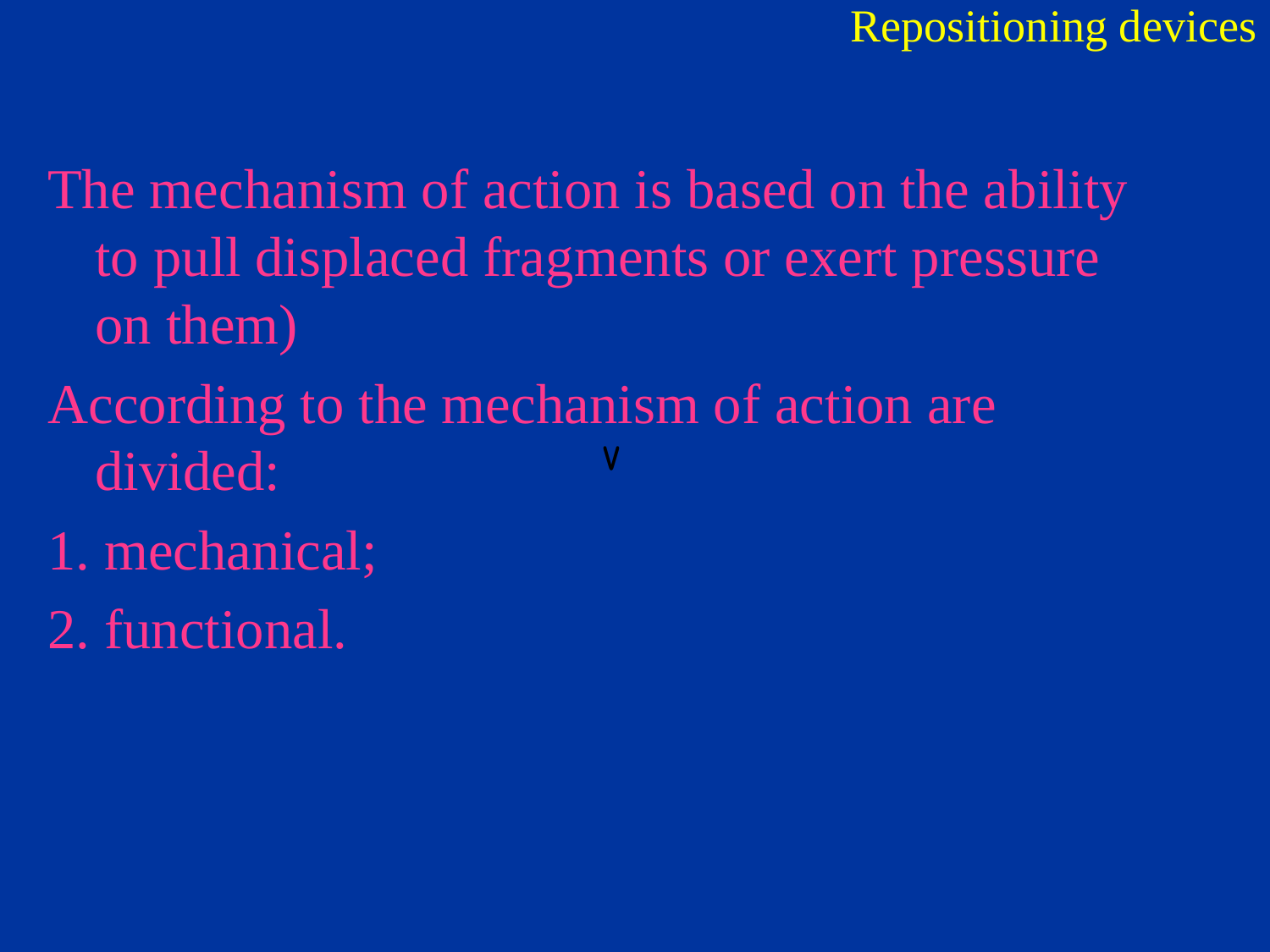

# Repositioning devices
The mechanism of action is based on the ability to pull displaced fragments or exert pressure on them)
According to the mechanism of action are divided:
1. mechanical;
2. functional.
V